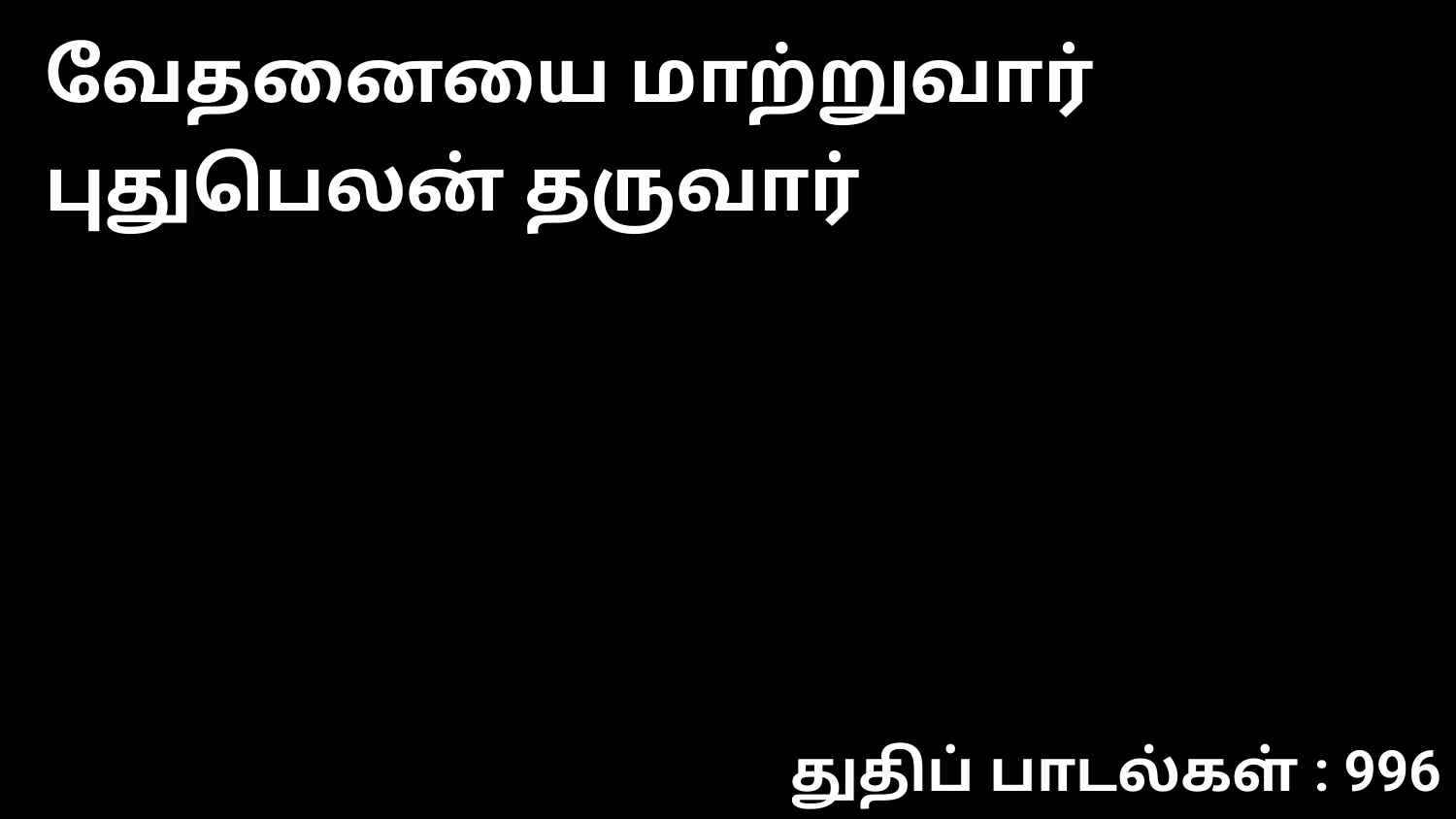

வேதனையை மாற்றுவார் புதுபெலன் தருவார்
துதிப் பாடல்கள் : 996